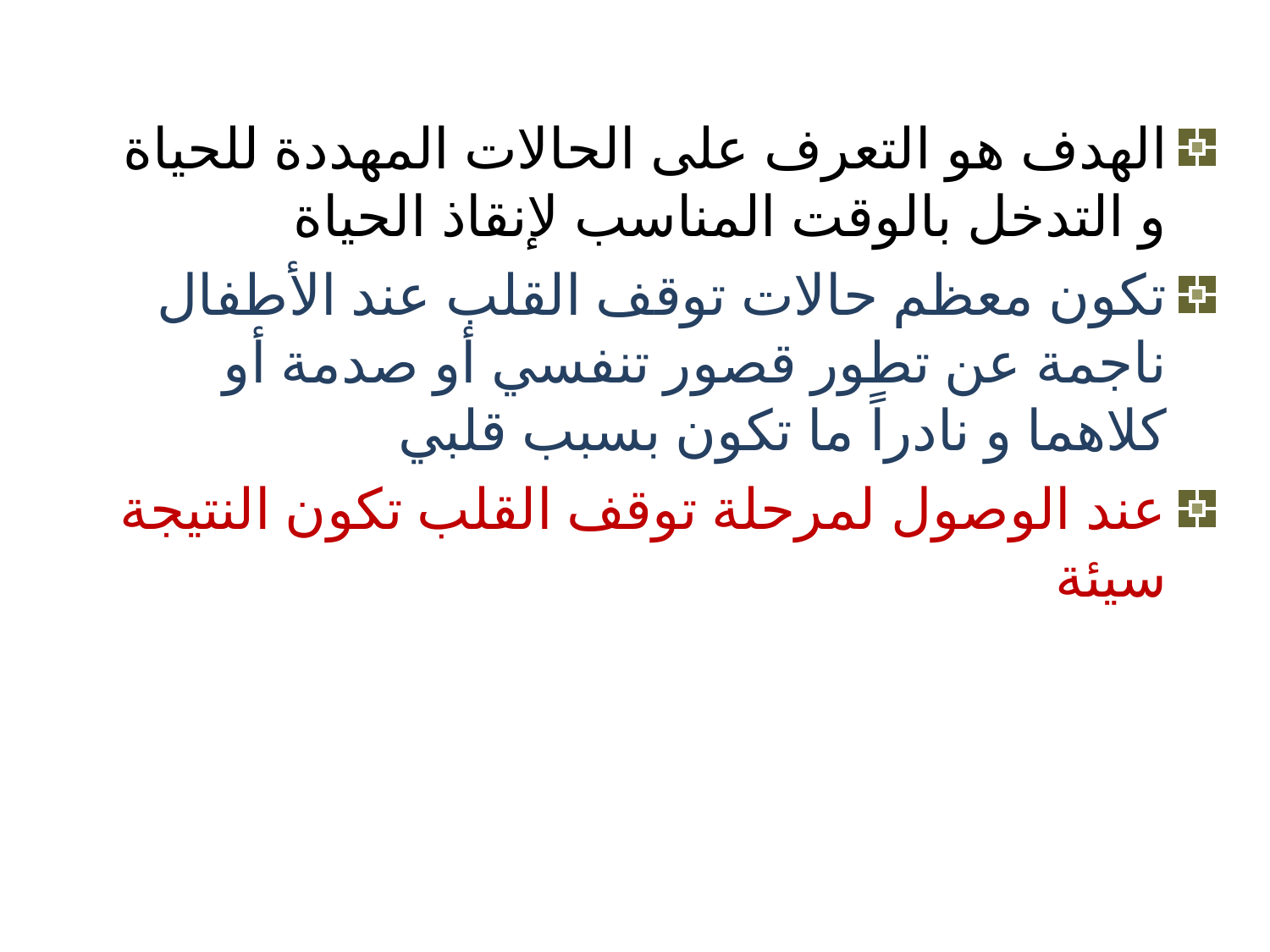

الهدف هو التعرف على الحالات المهددة للحياة و التدخل بالوقت المناسب لإنقاذ الحياة
تكون معظم حالات توقف القلب عند الأطفال ناجمة عن تطور قصور تنفسي أو صدمة أو كلاهما و نادراً ما تكون بسبب قلبي
عند الوصول لمرحلة توقف القلب تكون النتيجة سيئة